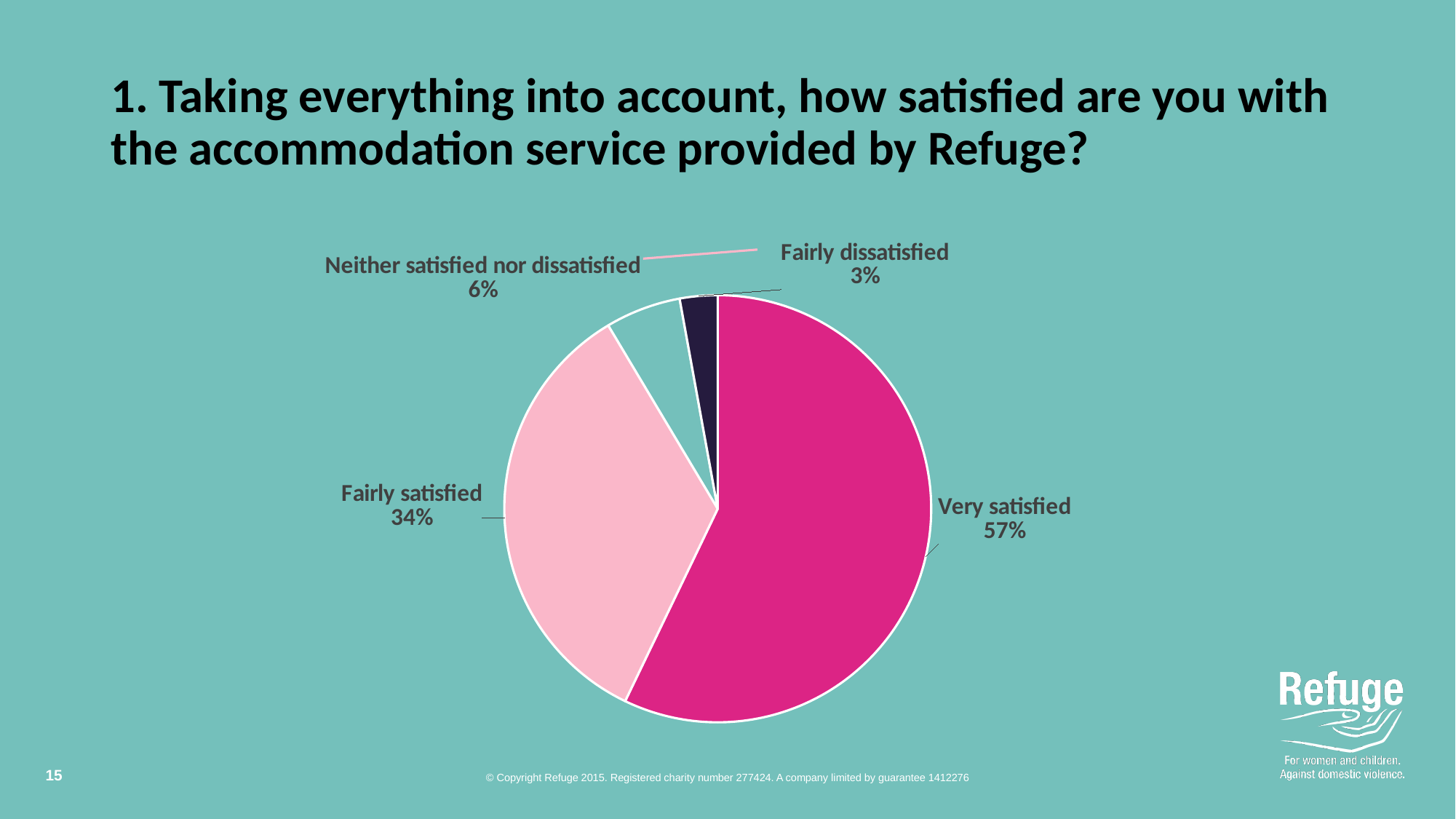

# 1. Taking everything into account, how satisfied are you with the accommodation service provided by Refuge?

### Chart

| Category | Column1 |
|---|---|
| Very satisfied | 20.0 |
| Fairly satisfied | 12.0 |
| Neither satisfied nor dissatisfied | 2.0 |
| Fairly dissatisfied | 1.0 |
15